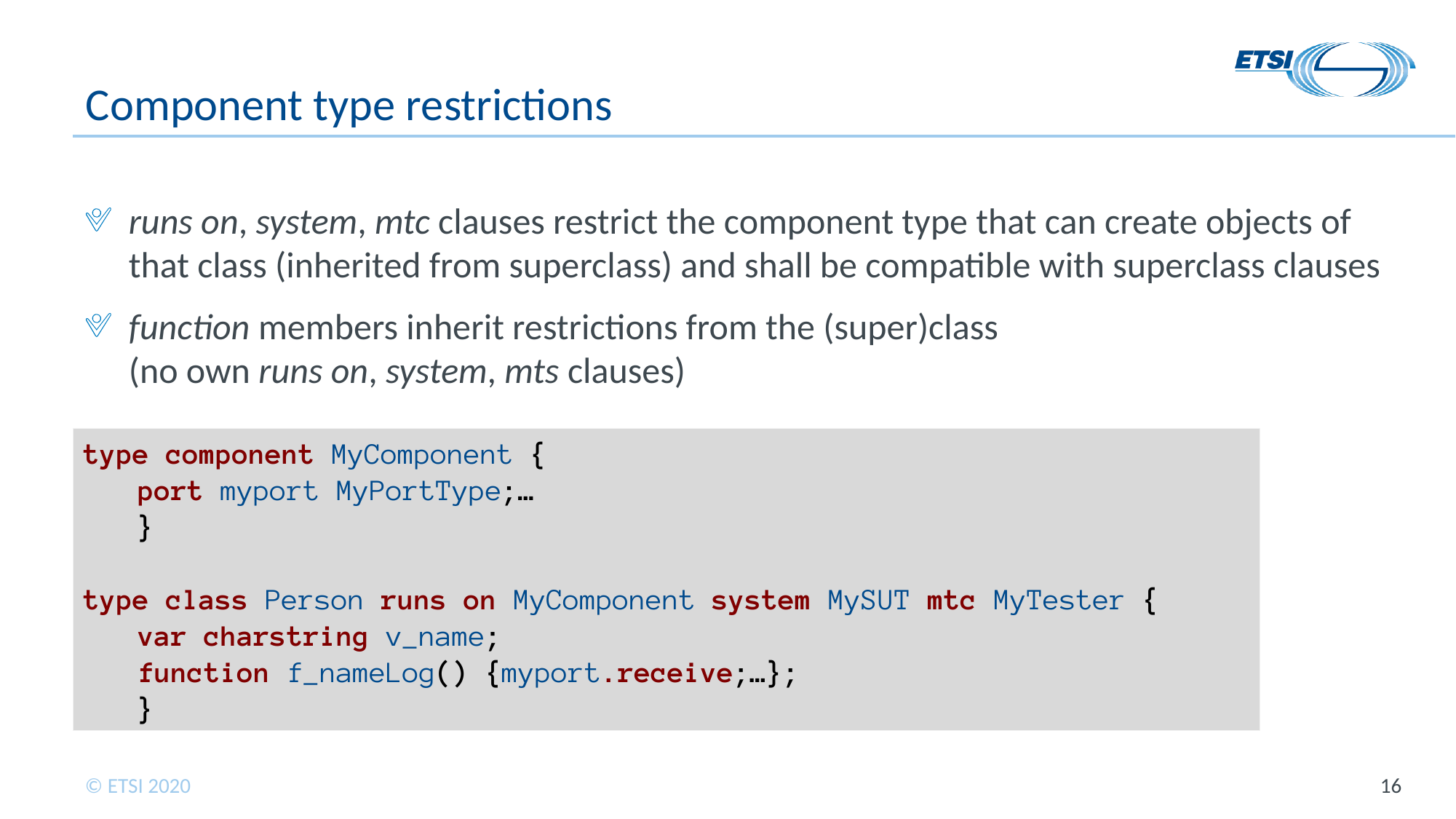

# Component type restrictions
runs on, system, mtc clauses restrict the component type that can create objects of that class (inherited from superclass) and shall be compatible with superclass clauses
function members inherit restrictions from the (super)class
(no own runs on, system, mts clauses)

type component MyComponent {
port myport MyPortType;…
}

type class Person runs on MyComponent system MySUT mtc MyTester {
var charstring v_name;
function f_nameLog() {myport.receive;…};
}